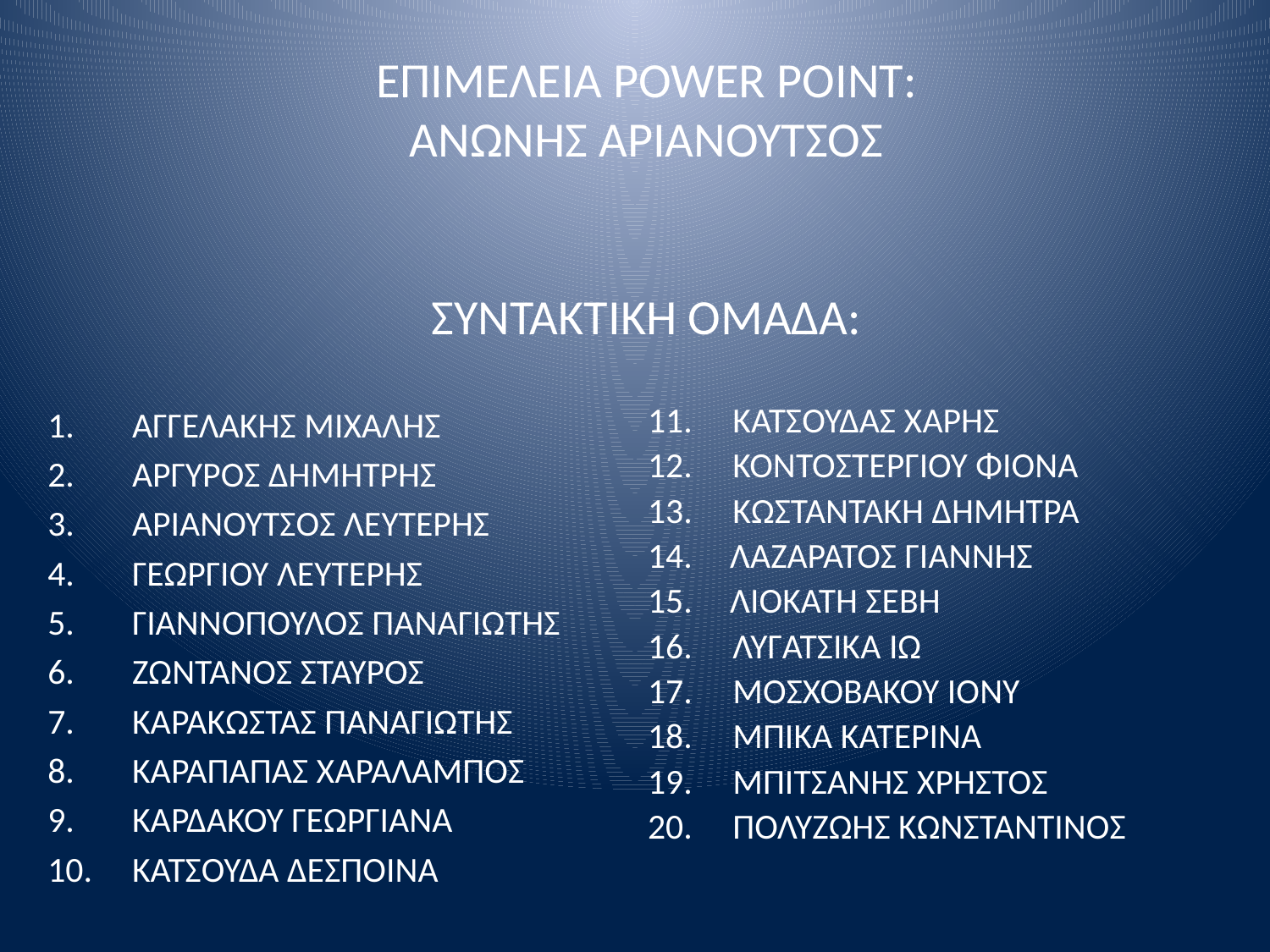

# ΕΠΙΜΕΛΕΙΑ POWER POINT: ΑΝΩΝΗΣ ΑΡΙΑΝΟΥΤΣΟΣ ΣΥΝΤΑΚΤΙΚΗ ΟΜΑΔΑ:
ΑΓΓΕΛΑΚΗΣ ΜΙΧΑΛΗΣ
ΑΡΓΥΡΟΣ ΔΗΜΗΤΡΗΣ
ΑΡΙΑΝΟΥΤΣΟΣ ΛΕΥΤΕΡΗΣ
ΓΕΩΡΓΙΟΥ ΛΕΥΤΕΡΗΣ
ΓΙΑΝΝΟΠΟΥΛΟΣ ΠΑΝΑΓΙΩΤΗΣ
ΖΩΝΤΑΝΟΣ ΣΤΑΥΡΟΣ
ΚΑΡΑΚΩΣΤΑΣ ΠΑΝΑΓΙΩΤΗΣ
ΚΑΡΑΠΑΠΑΣ ΧΑΡΑΛΑΜΠΟΣ
ΚΑΡΔΑΚΟΥ ΓΕΩΡΓΙΑΝΑ
ΚΑΤΣΟΥΔΑ ΔΕΣΠΟΙΝΑ
11.     ΚΑΤΣΟΥΔΑΣ ΧΑΡΗΣ
12.     ΚΟΝΤΟΣΤΕΡΓΙΟΥ ΦΙΟΝΑ
13.     ΚΩΣΤΑΝΤΑΚΗ ΔΗΜΗΤΡΑ
 ΛΑΖΑΡΑΤΟΣ ΓΙΑΝΝΗΣ
 ΛΙΟΚΑΤΗ ΣΕΒΗ
16.     ΛΥΓΑΤΣΙΚΑ ΙΩ
17.     ΜΟΣΧΟΒΑΚΟΥ ΙΟΝΥ
18.     ΜΠΙΚΑ ΚΑΤΕΡΙΝΑ
19.     ΜΠΙΤΣΑΝΗΣ ΧΡΗΣΤΟΣ
20.     ΠΟΛΥΖΩΗΣ ΚΩΝΣΤΑΝΤΙΝΟΣ